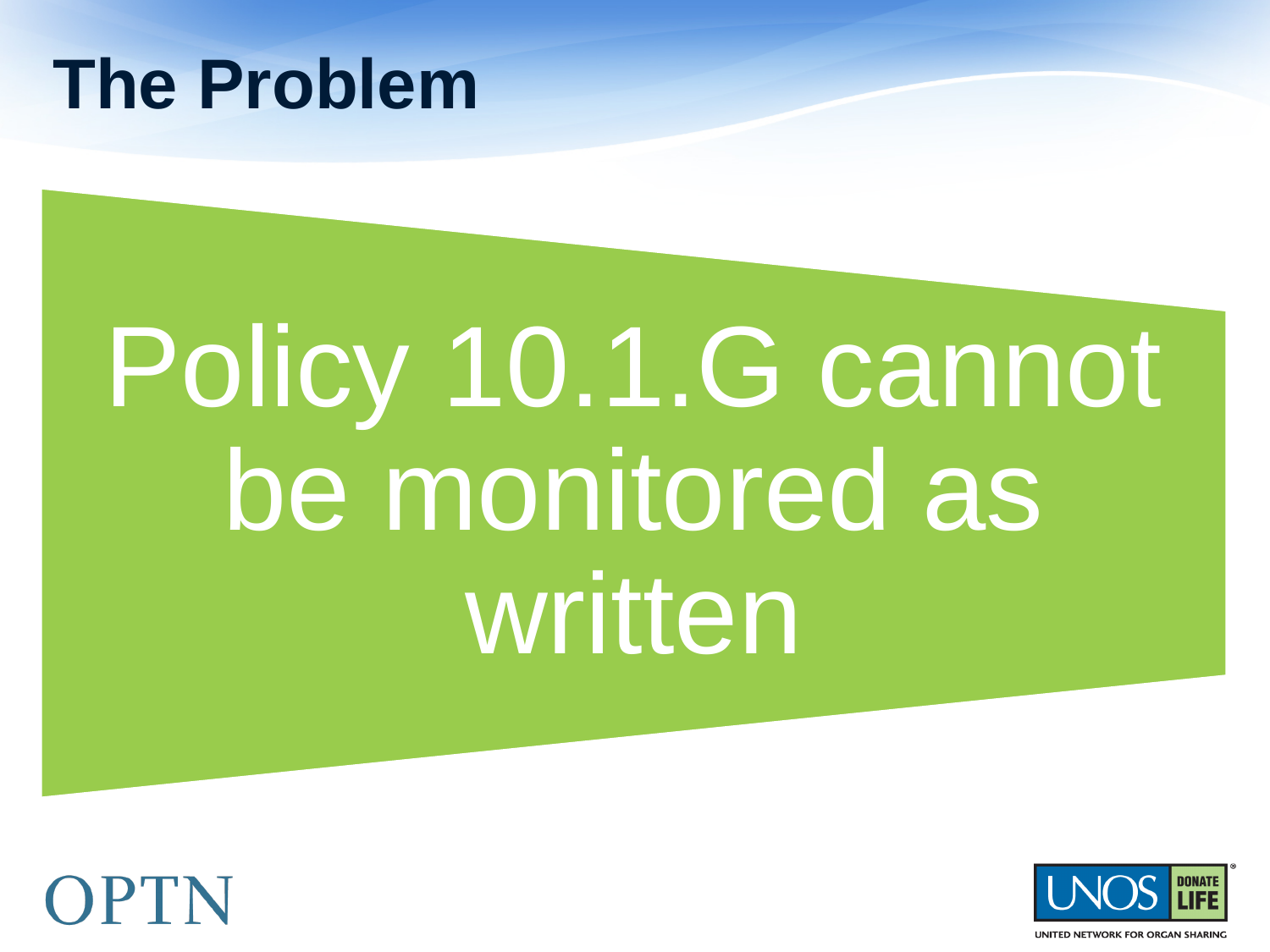

# The Problem
Policy 10.1.G cannot be monitored as written